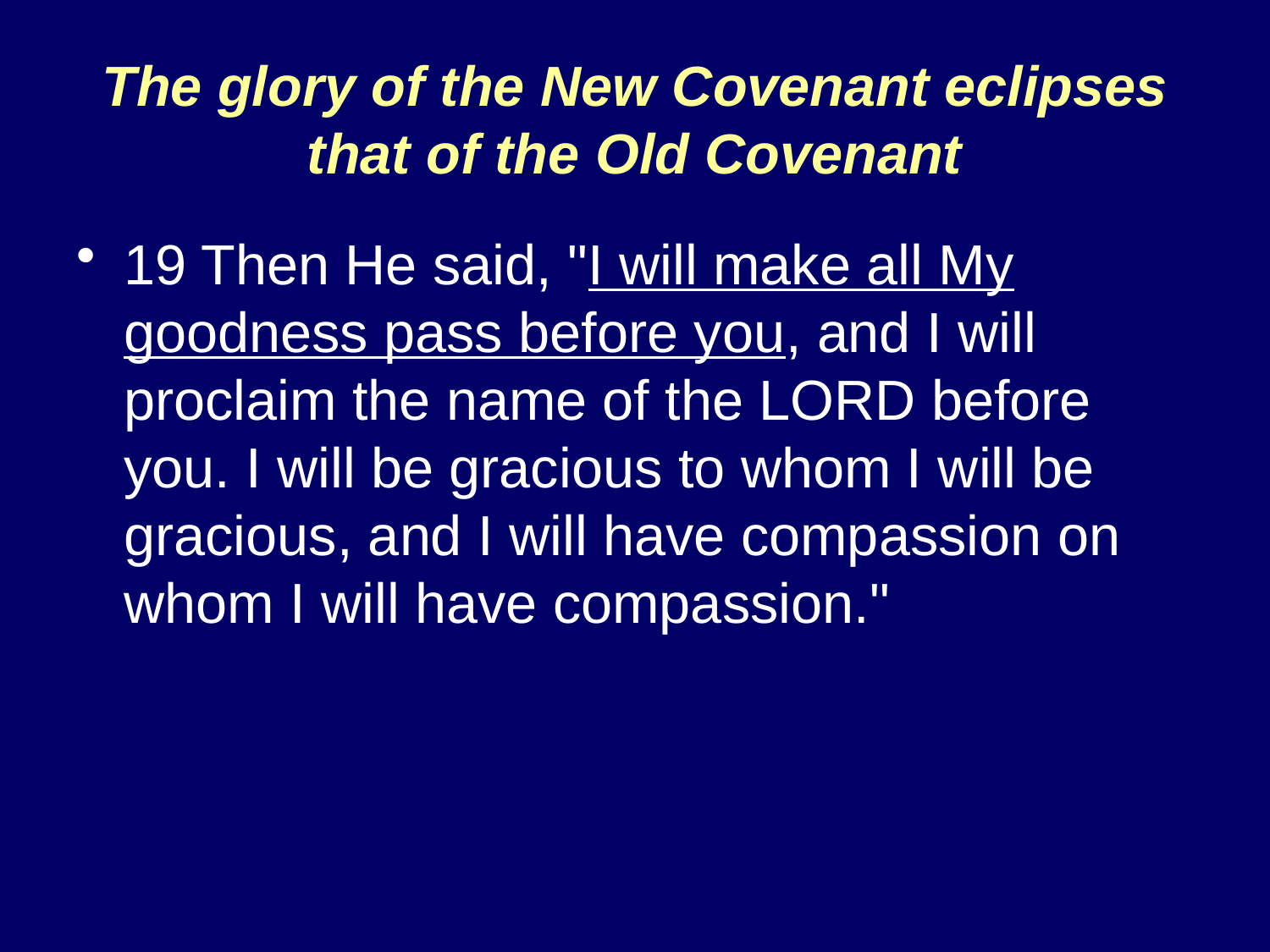

# The glory of the New Covenant eclipses that of the Old Covenant
19 Then He said, "I will make all My goodness pass before you, and I will proclaim the name of the LORD before you. I will be gracious to whom I will be gracious, and I will have compassion on whom I will have compassion."